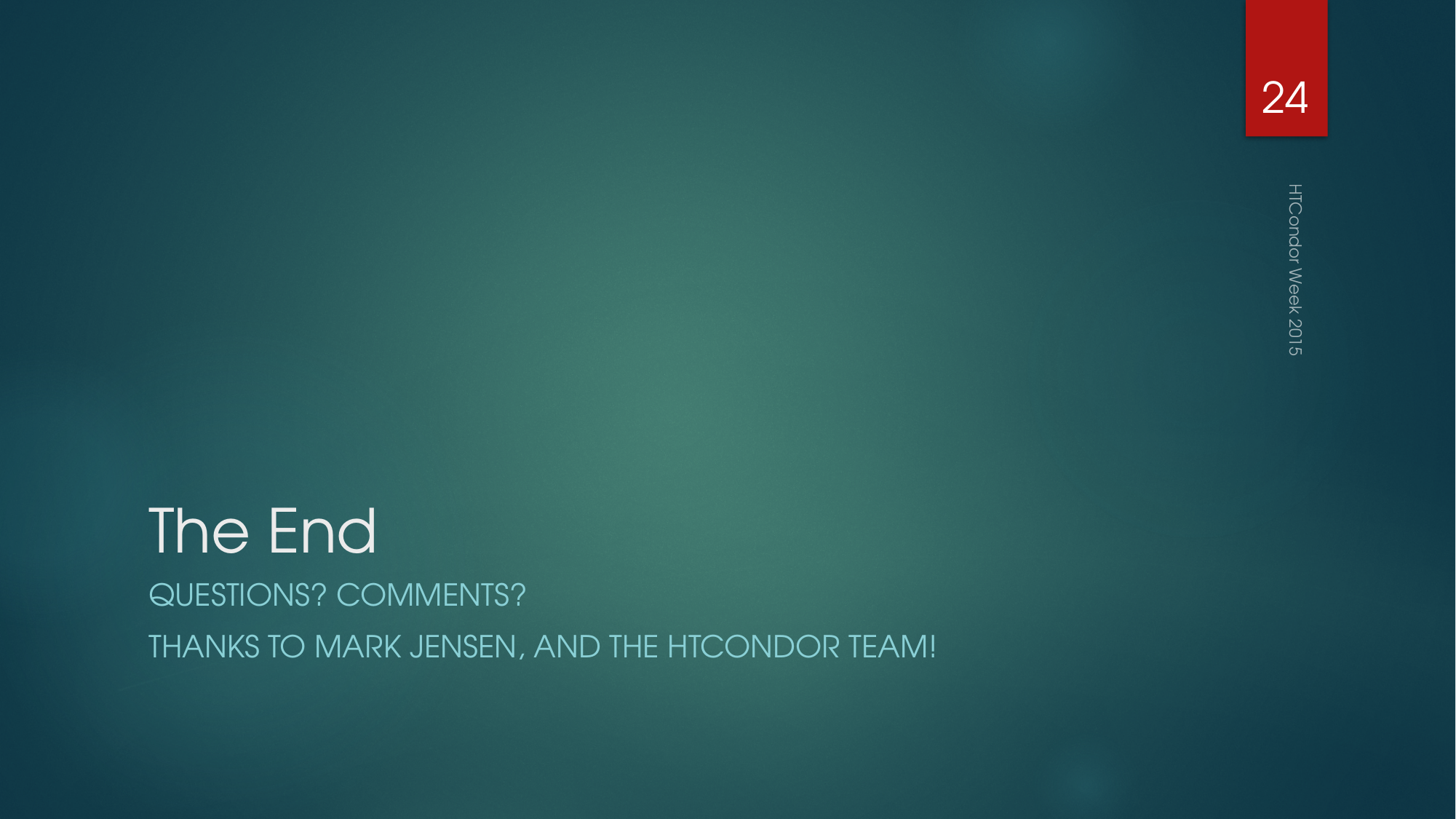

24
# The End
HTCondor Week 2015
Questions? Comments?
Thanks to Mark Jensen, and The HTCondor Team!